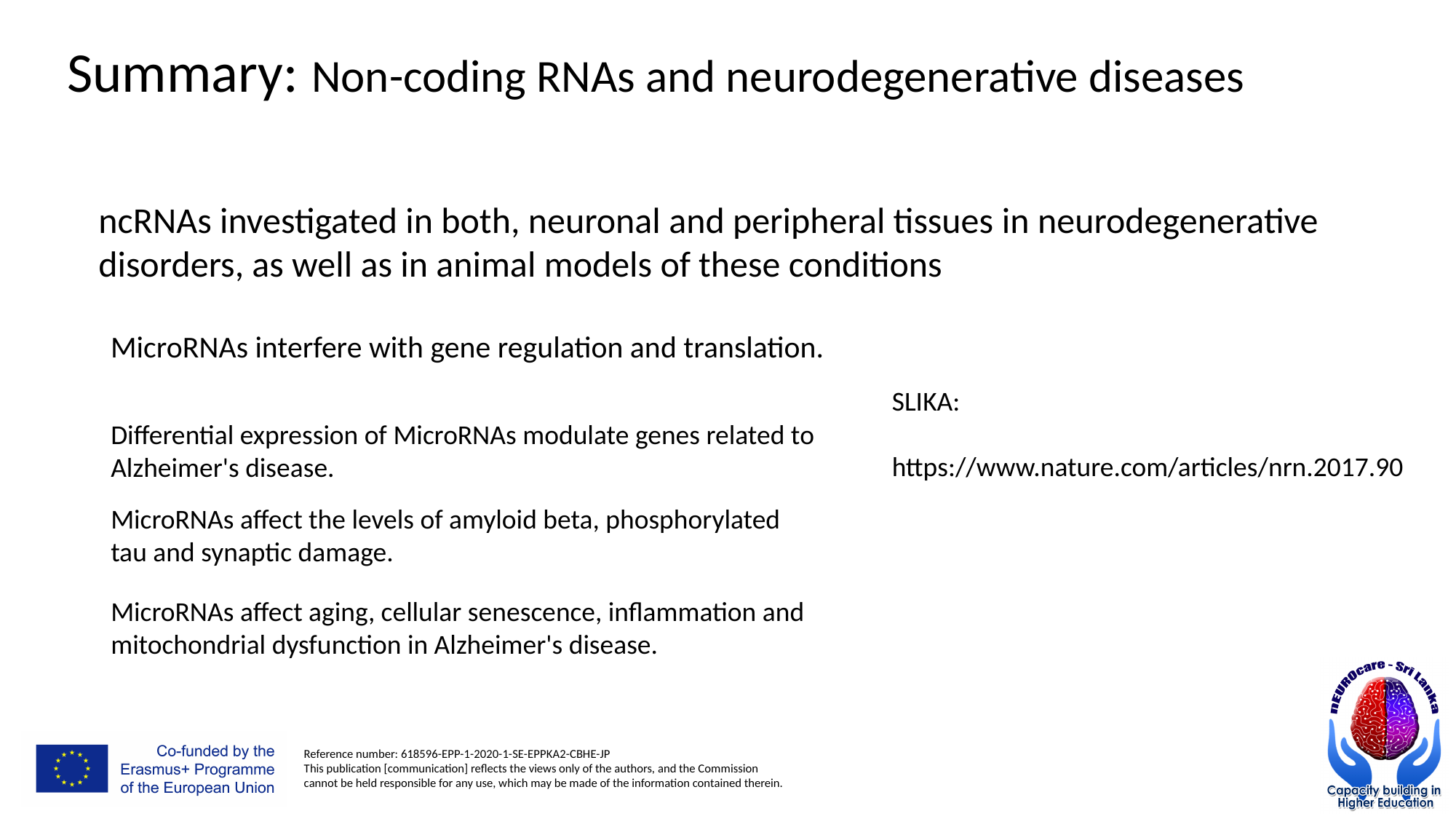

# Summary: Non-coding RNAs and neurodegenerative diseases

ncRNAs investigated in both, neuronal and peripheral tissues in neurodegenerative disorders, as well as in animal models of these conditions
MicroRNAs interfere with gene regulation and translation.
SLIKA:

https://www.nature.com/articles/nrn.2017.90
Differential expression of MicroRNAs modulate genes related to Alzheimer's disease.
MicroRNAs affect the levels of amyloid beta, phosphorylated tau and synaptic damage.
MicroRNAs affect aging, cellular senescence, inflammation and mitochondrial dysfunction in Alzheimer's disease.